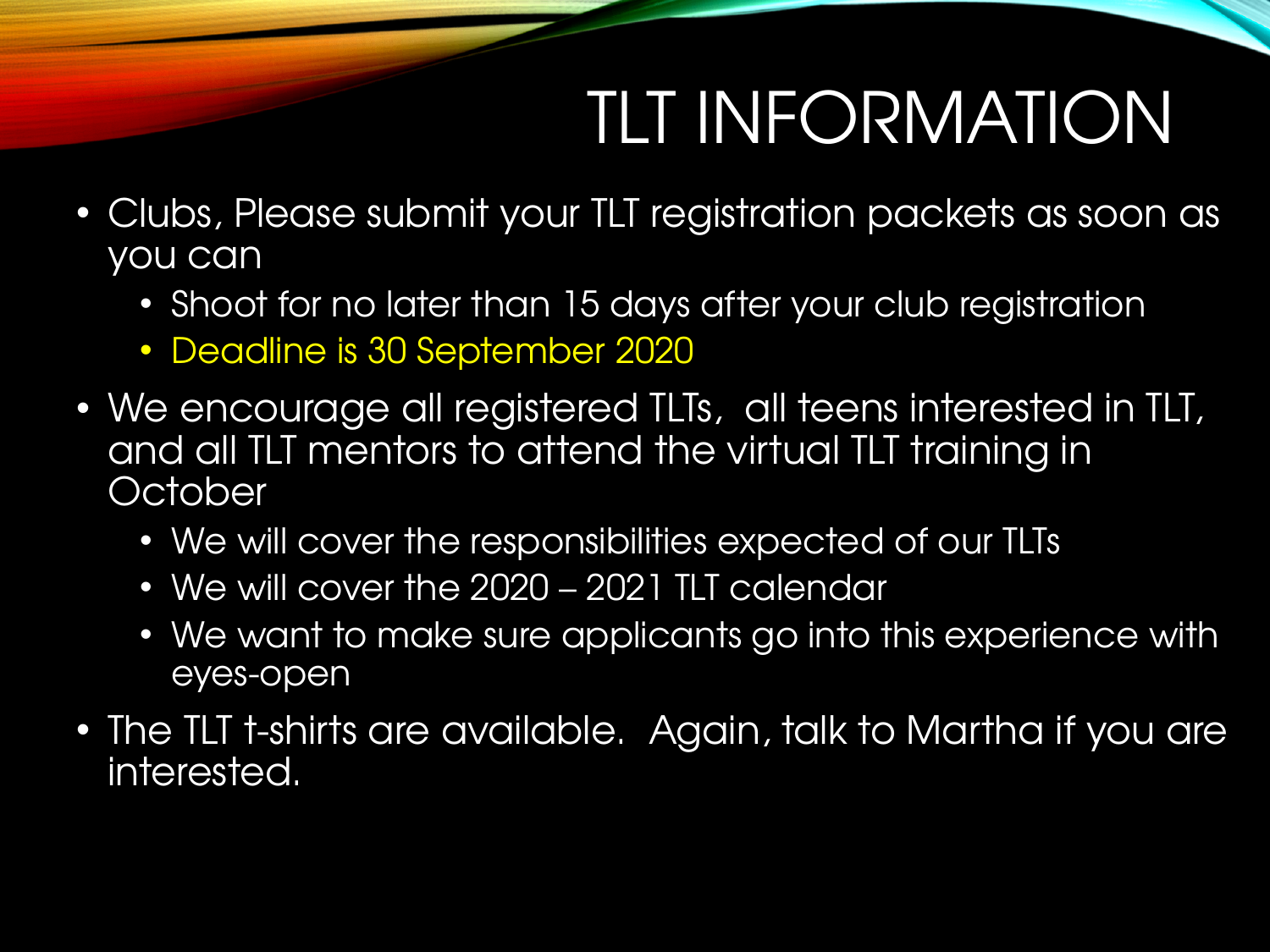

# TLT Information
Clubs, Please submit your TLT registration packets as soon as you can
Shoot for no later than 15 days after your club registration
Deadline is 30 September 2020
We encourage all registered TLTs,  all teens interested in TLT, and all TLT mentors to attend the virtual TLT training in October
We will cover the responsibilities expected of our TLTs
We will cover the 2020 – 2021 TLT calendar
We want to make sure applicants go into this experience with eyes-open
The TLT t-shirts are available.  Again, talk to Martha if you are interested.